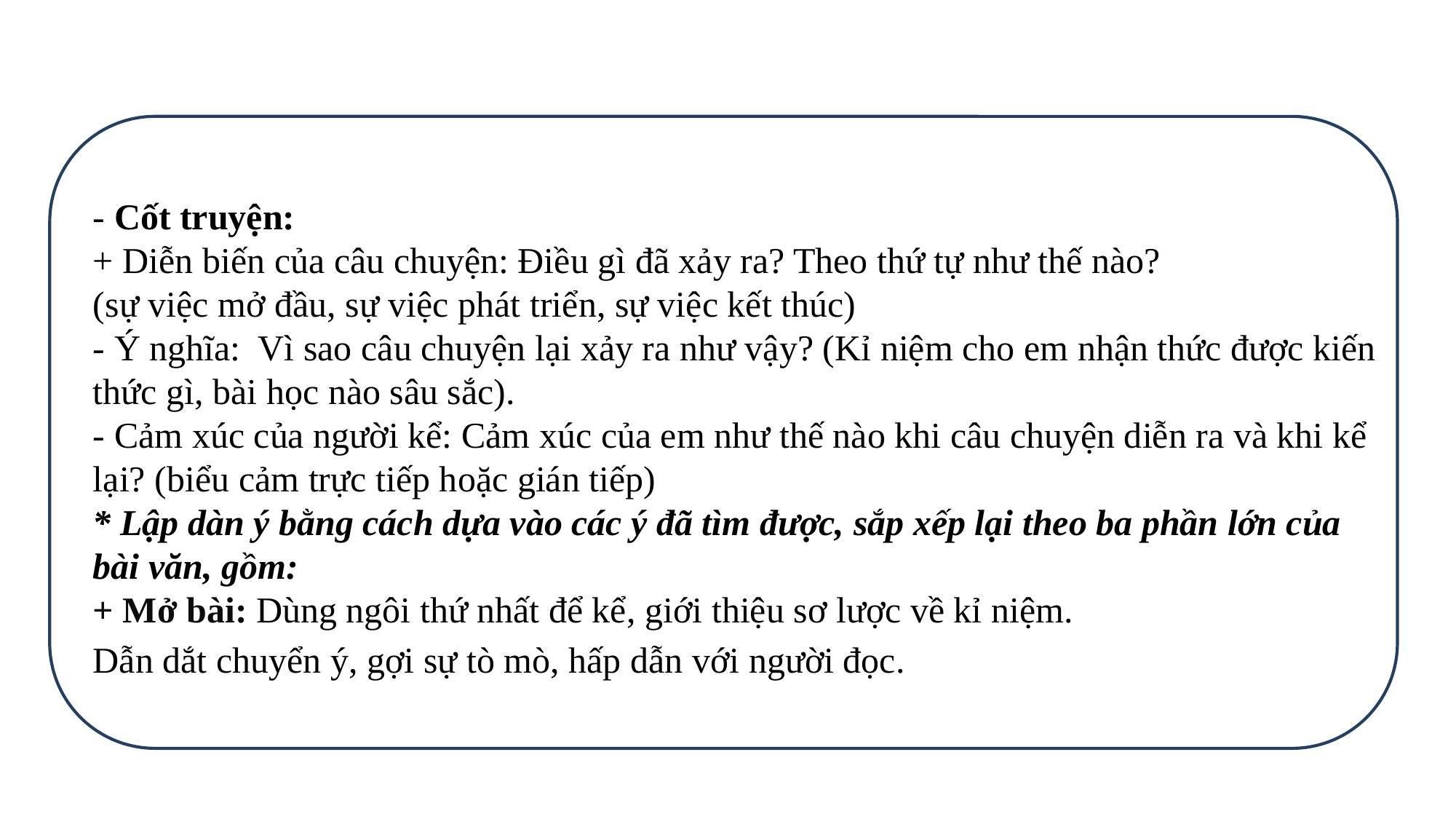

- Cốt truyện:
+ Diễn biến của câu chuyện: Điều gì đã xảy ra? Theo thứ tự như thế nào?
(sự việc mở đầu, sự việc phát triển, sự việc kết thúc)
- Ý nghĩa:  Vì sao câu chuyện lại xảy ra như vậy? (Kỉ niệm cho em nhận thức được kiến thức gì, bài học nào sâu sắc).
- Cảm xúc của người kể: Cảm xúc của em như thế nào khi câu chuyện diễn ra và khi kể lại? (biểu cảm trực tiếp hoặc gián tiếp)
* Lập dàn ý bằng cách dựa vào các ý đã tìm được, sắp xếp lại theo ba phần lớn của bài văn, gồm:
+ Mở bài: Dùng ngôi thứ nhất để kể, giới thiệu sơ lược về kỉ niệm.
Dẫn dắt chuyển ý, gợi sự tò mò, hấp dẫn với người đọc.